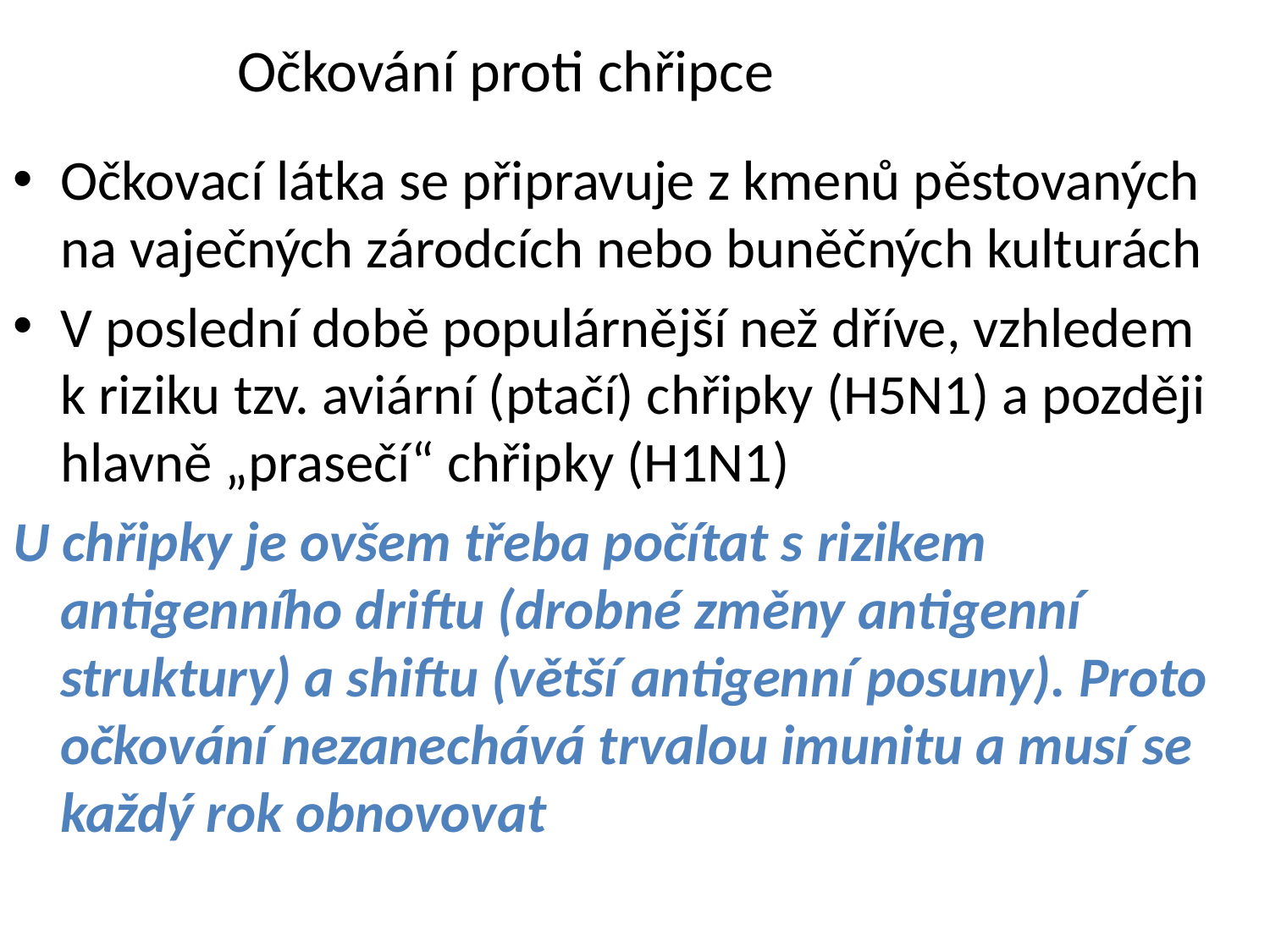

# Očkování proti chřipce
Očkovací látka se připravuje z kmenů pěstovaných na vaječných zárodcích nebo buněčných kulturách
V poslední době populárnější než dříve, vzhledem k riziku tzv. aviární (ptačí) chřipky (H5N1) a později hlavně „prasečí“ chřipky (H1N1)
U chřipky je ovšem třeba počítat s rizikem antigenního driftu (drobné změny antigenní struktury) a shiftu (větší antigenní posuny). Proto očkování nezanechává trvalou imunitu a musí se každý rok obnovovat